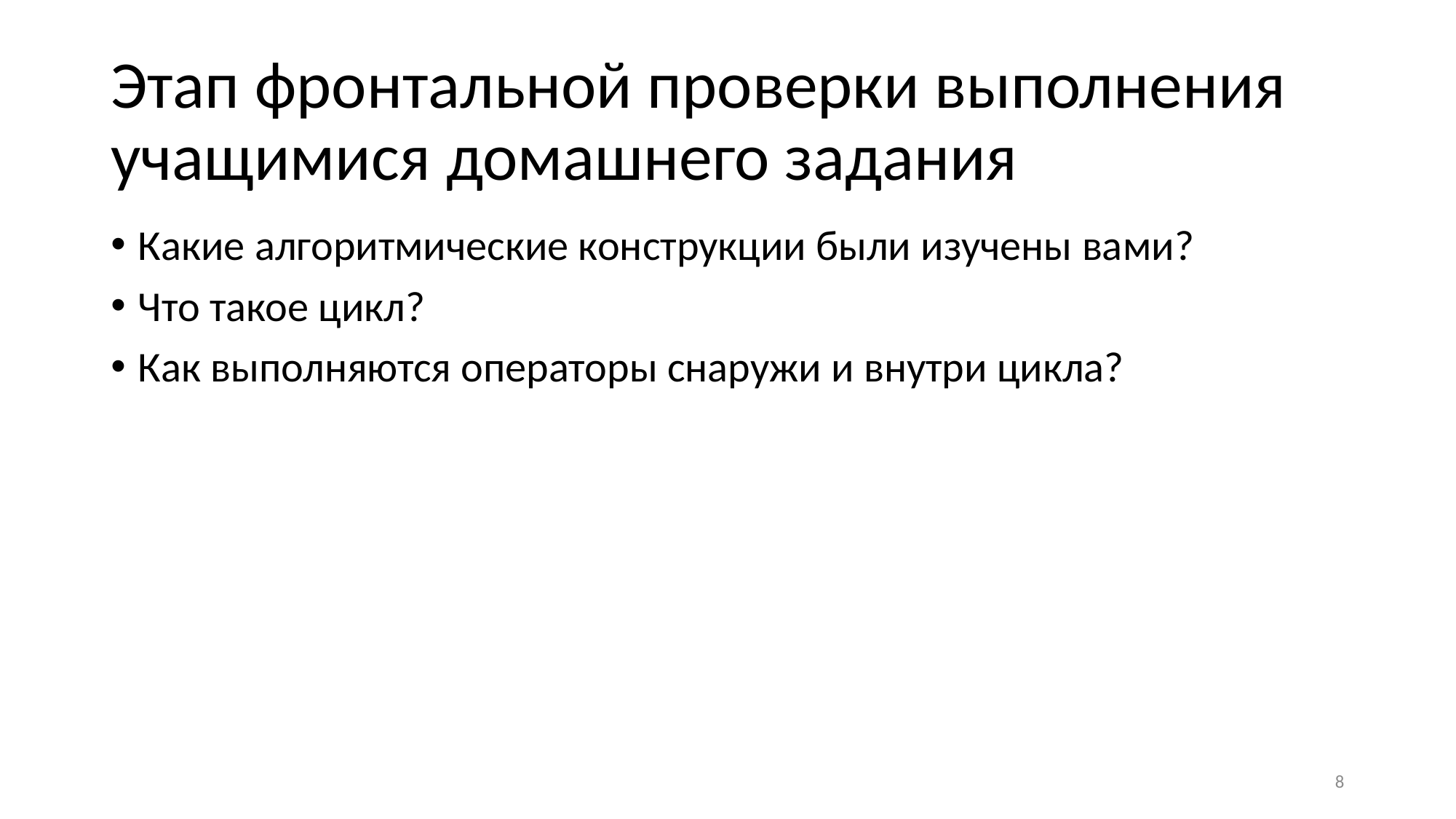

# Этап фронтальной проверки выполнения учащимися домашнего задания
Какие алгоритмические конструкции были изучены вами?
Что такое цикл?
Как выполняются операторы снаружи и внутри цикла?
8